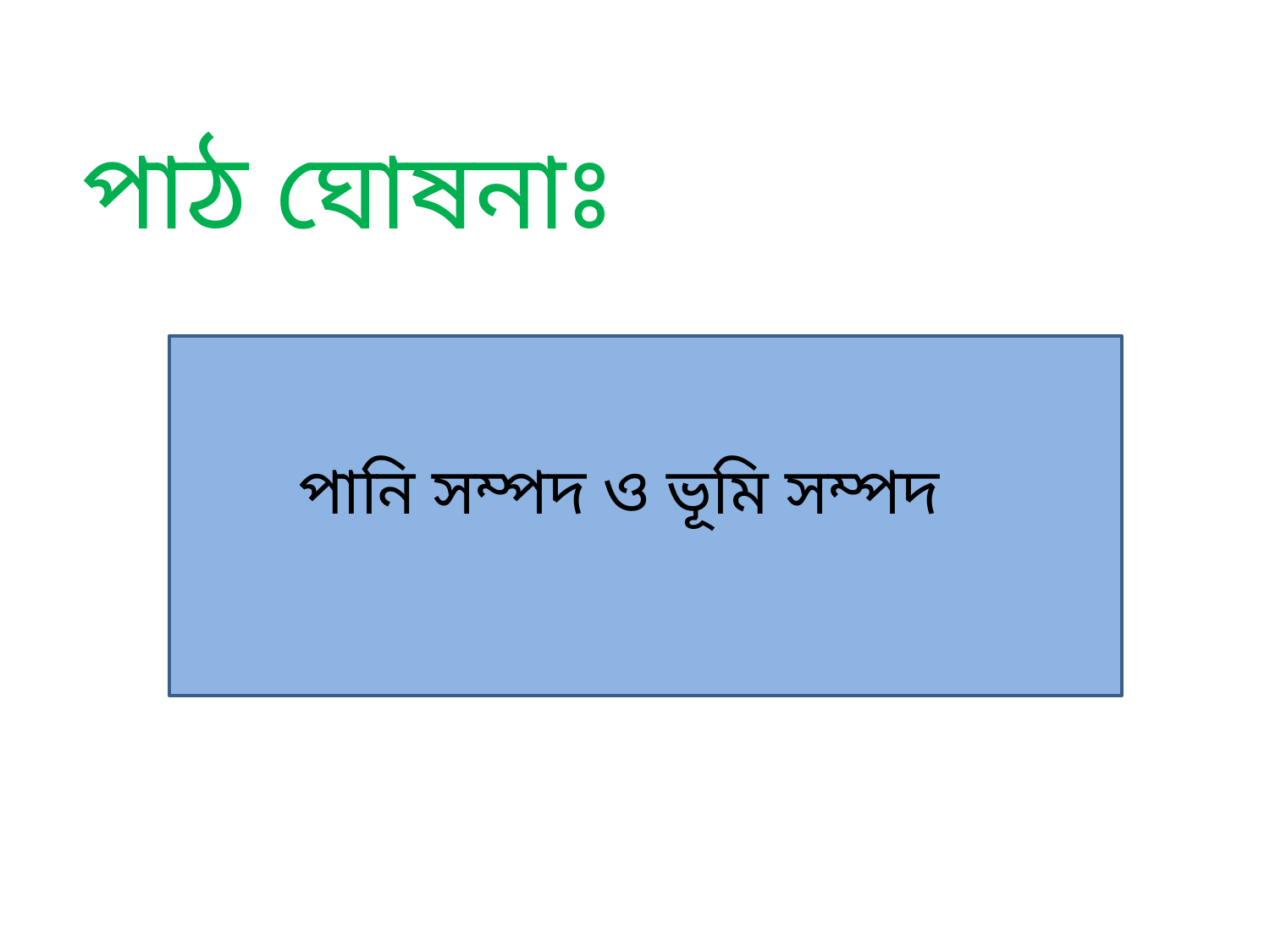

পাঠ ঘোষনাঃ

পানি সম্পদ ও ভূমি সম্পদ